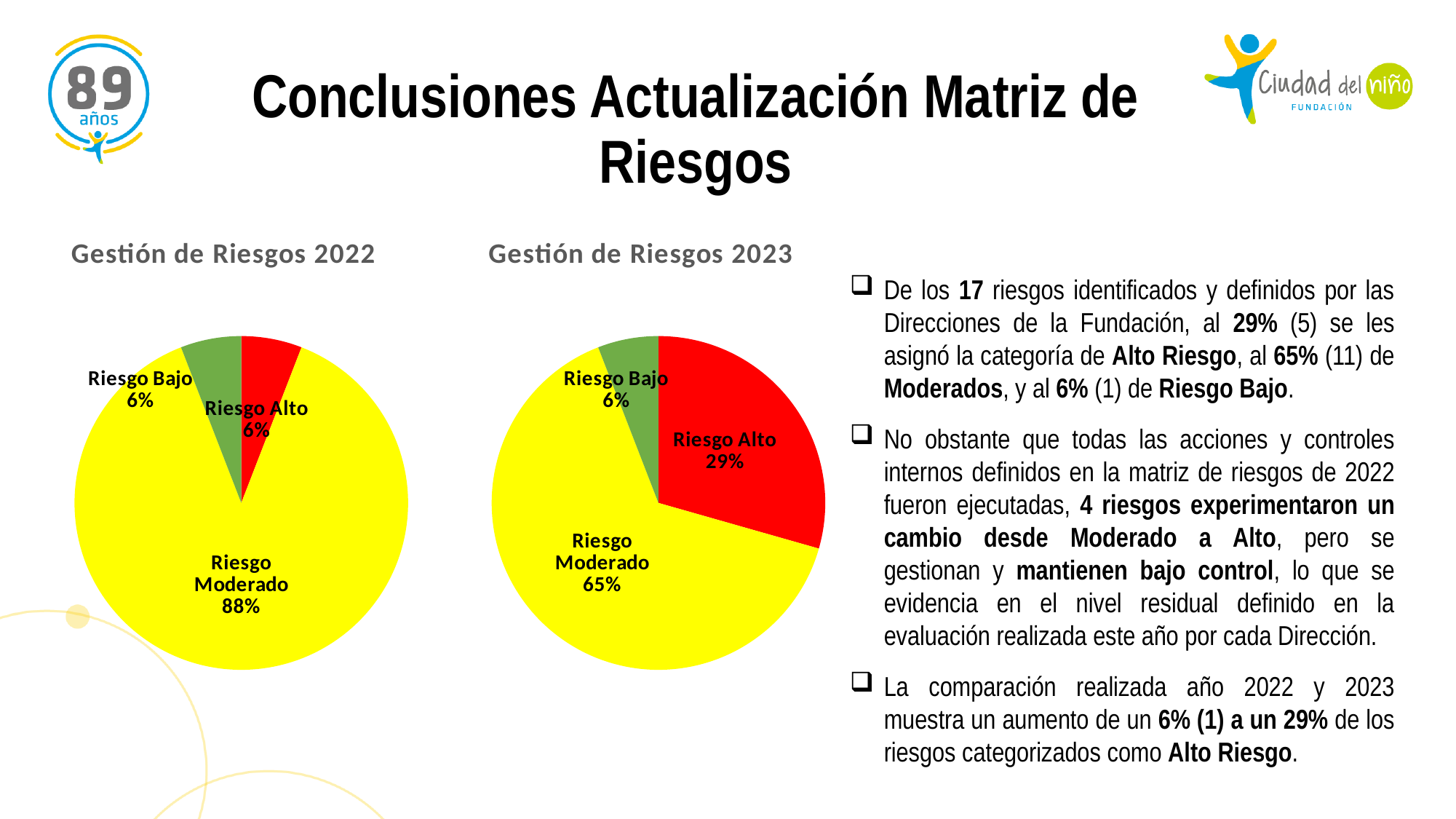

Conclusiones Actualización Matriz de Riesgos

### Chart: Gestión de Riesgos 2022

| Category | Oportunidades | Cantidad |
|---|---|---|
| Riesgo Alto | 0.058823529411764705 | 1.0 |
| Riesgo Moderado | 0.8823529411764706 | 15.0 |
| Riesgo Bajo | 0.058823529411764705 | 1.0 |

### Chart: Gestión de Riesgos 2023

| Category | Oportunidades | Cantidad |
|---|---|---|
| Riesgo Alto | 0.29411764705882354 | 5.0 |
| Riesgo Moderado | 0.6470588235294118 | 11.0 |
| Riesgo Bajo | 0.058823529411764705 | 1.0 |
De los 17 riesgos identificados y definidos por las Direcciones de la Fundación, al 29% (5) se les asignó la categoría de Alto Riesgo, al 65% (11) de Moderados, y al 6% (1) de Riesgo Bajo.
No obstante que todas las acciones y controles internos definidos en la matriz de riesgos de 2022 fueron ejecutadas, 4 riesgos experimentaron un cambio desde Moderado a Alto, pero se gestionan y mantienen bajo control, lo que se evidencia en el nivel residual definido en la evaluación realizada este año por cada Dirección.
La comparación realizada año 2022 y 2023 muestra un aumento de un 6% (1) a un 29% de los riesgos categorizados como Alto Riesgo.